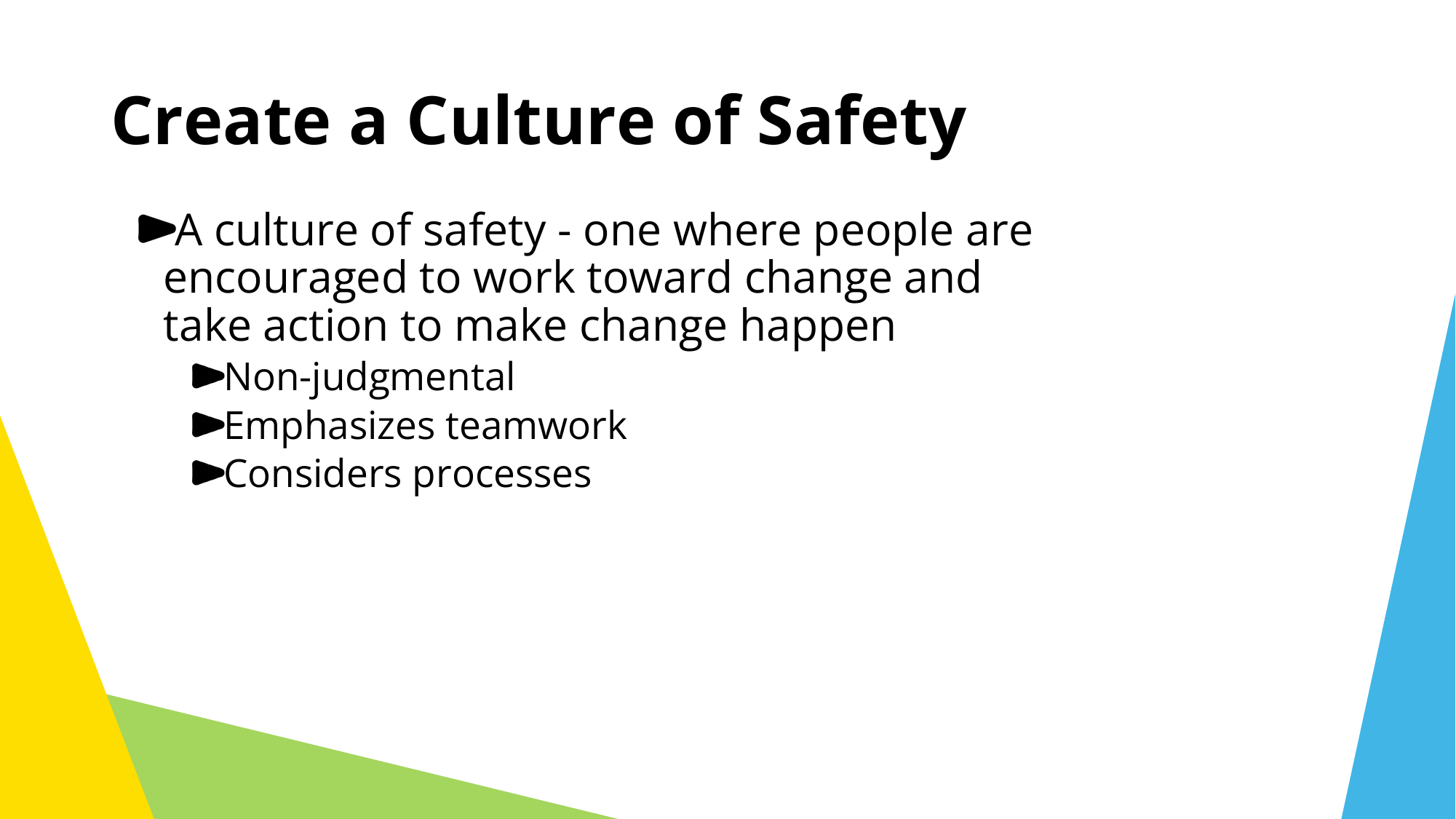

# Create a Culture of Safety
A culture of safety - one where people are encouraged to work toward change and take action to make change happen
Non-judgmental
Emphasizes teamwork
Considers processes